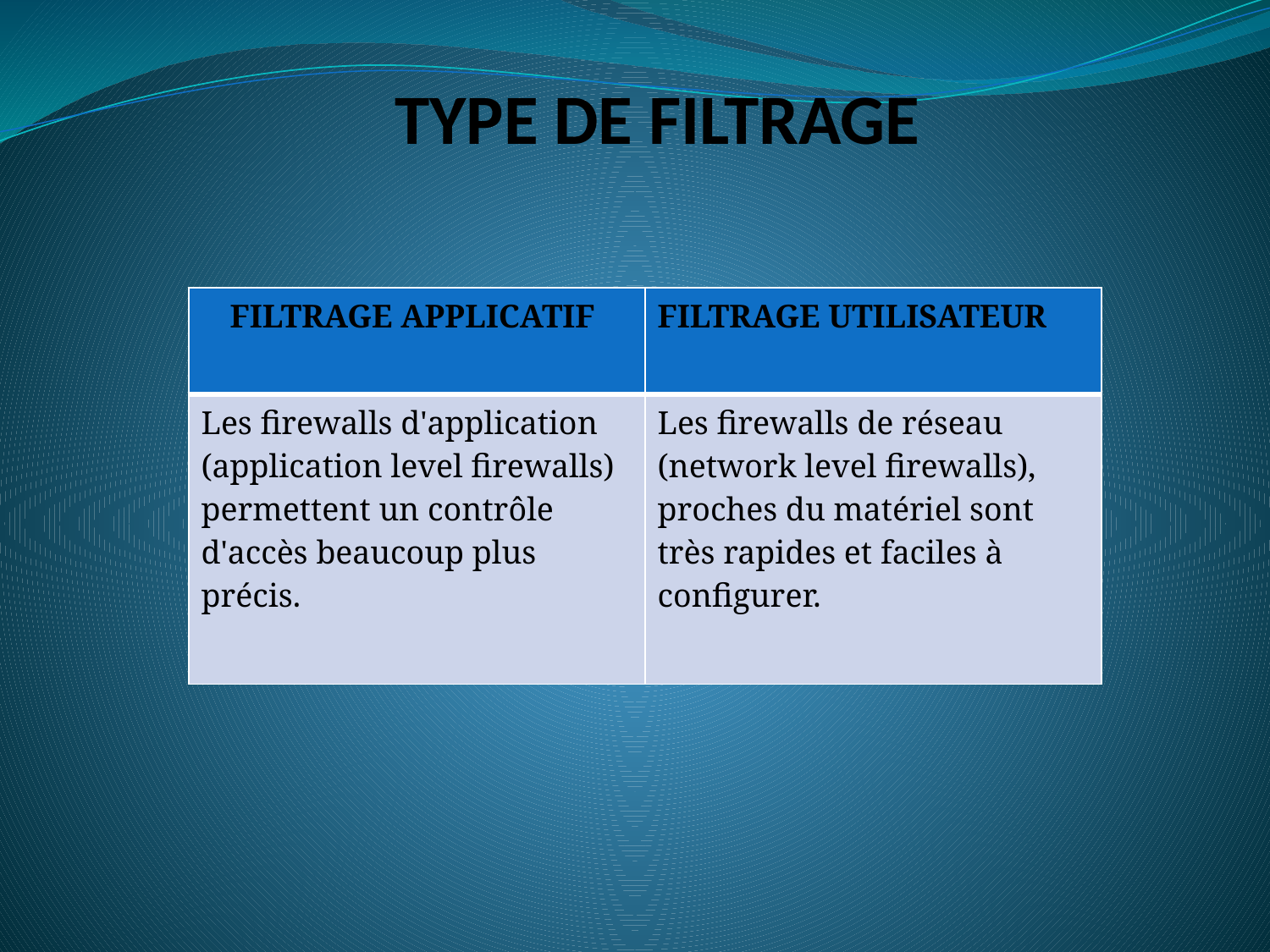

# TYPE DE FILTRAGE

| FILTRAGE APPLICATIF | FILTRAGE UTILISATEUR |
| --- | --- |
| Les firewalls d'application (application level firewalls) permettent un contrôle d'accès beaucoup plus précis. | Les firewalls de réseau (network level firewalls), proches du matériel sont très rapides et faciles à configurer. |